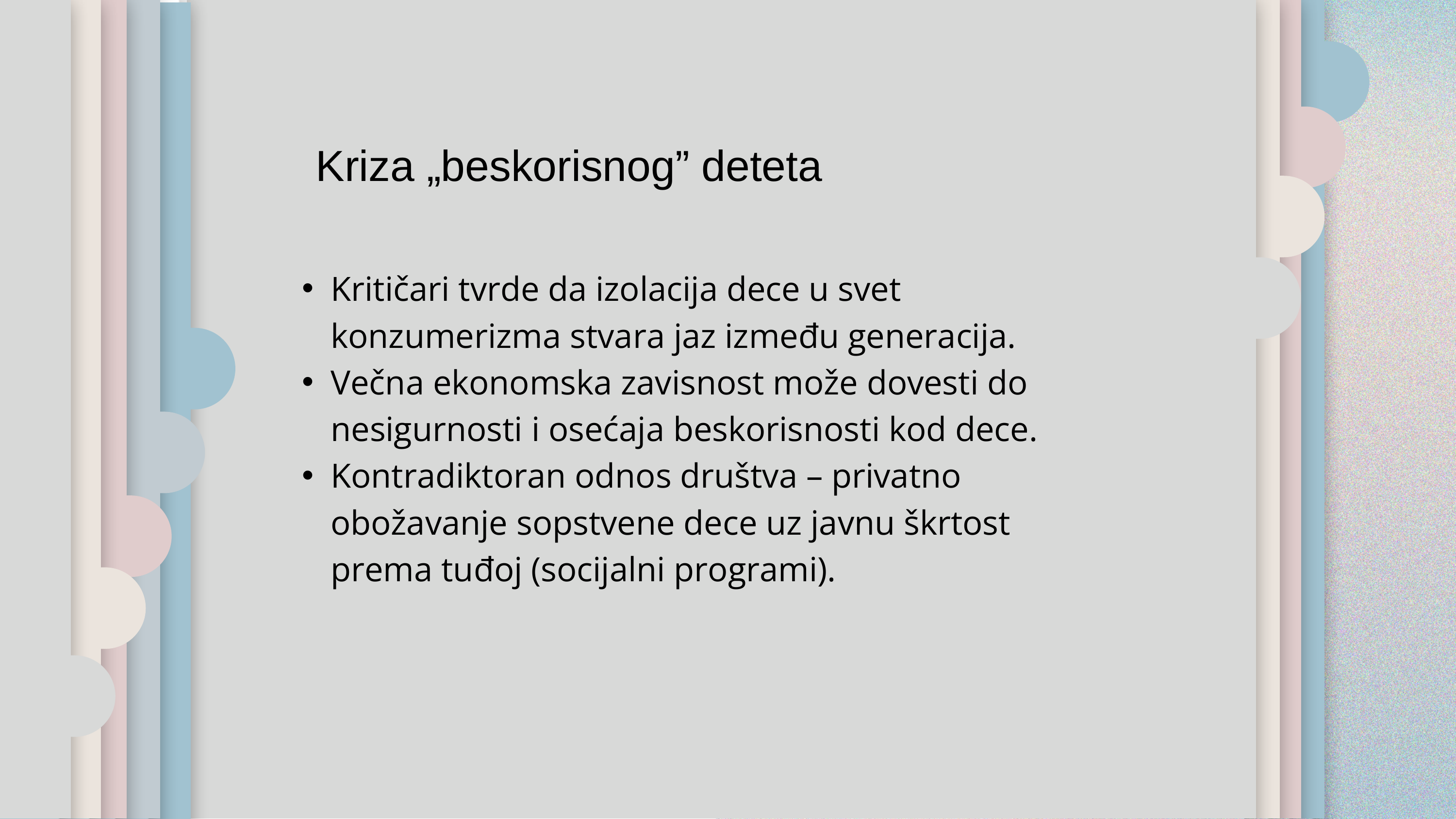

Kriza „beskorisnog” deteta

Kritičari tvrde da izolacija dece u svet konzumerizma stvara jaz između generacija.
Večna ekonomska zavisnost može dovesti do nesigurnosti i osećaja beskorisnosti kod dece.
Kontradiktoran odnos društva – privatno obožavanje sopstvene dece uz javnu škrtost prema tuđoj (socijalni programi).